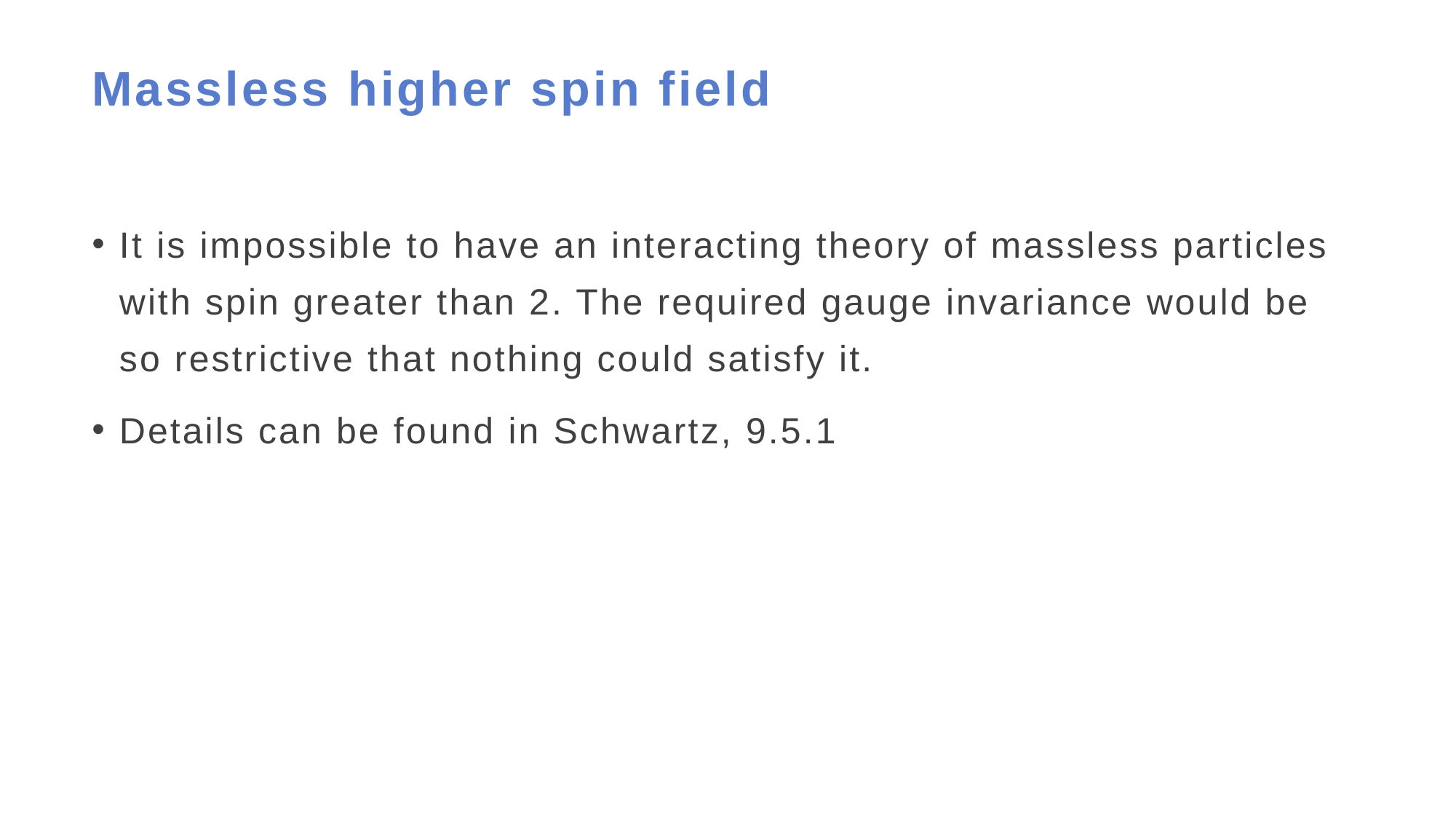

# Massless higher spin field
It is impossible to have an interacting theory of massless particles with spin greater than 2. The required gauge invariance would be so restrictive that nothing could satisfy it.
Details can be found in Schwartz, 9.5.1
20